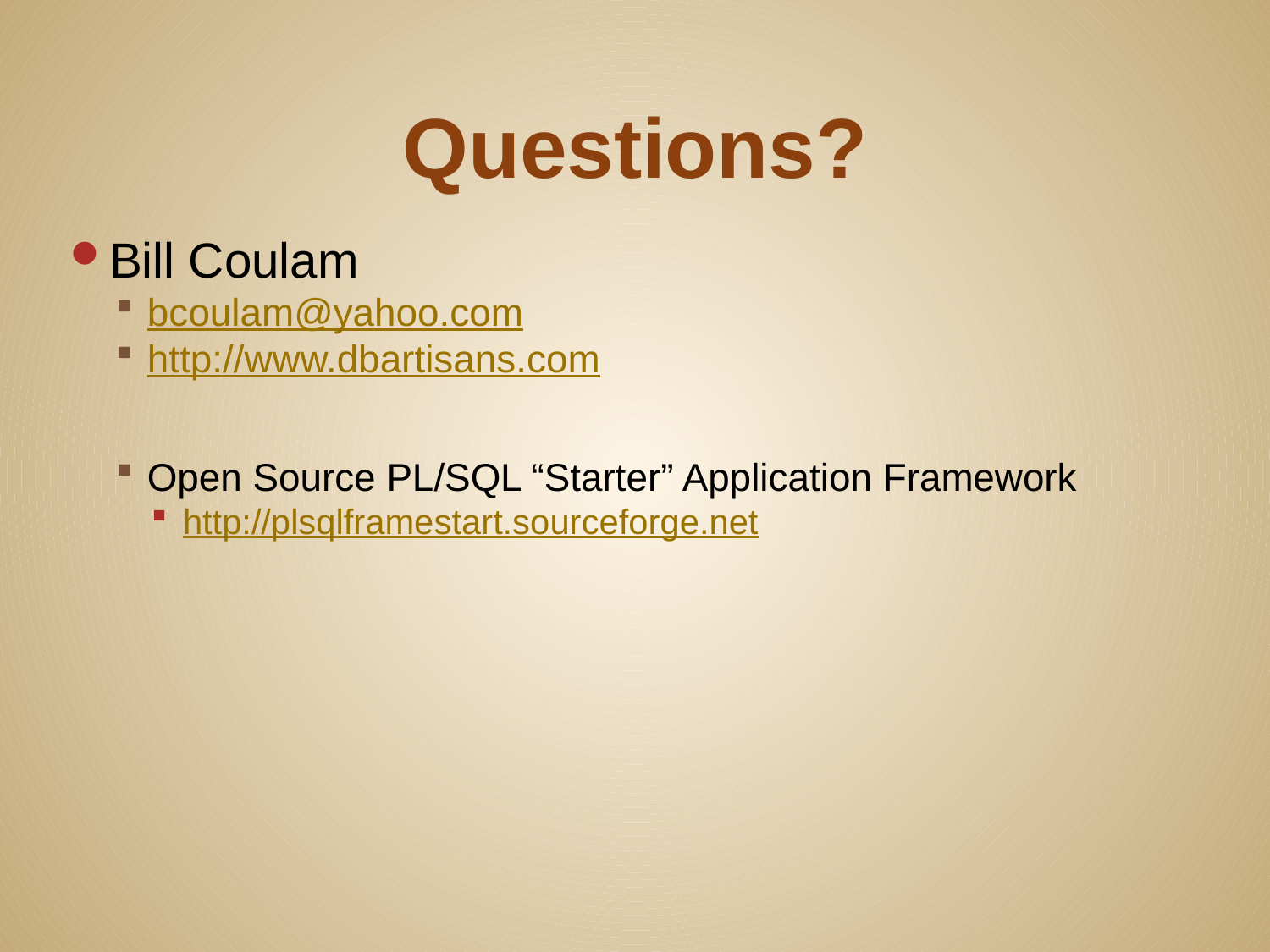

# Questions?
Bill Coulam
bcoulam@yahoo.com
http://www.dbartisans.com

Open Source PL/SQL “Starter” Application Framework
http://plsqlframestart.sourceforge.net